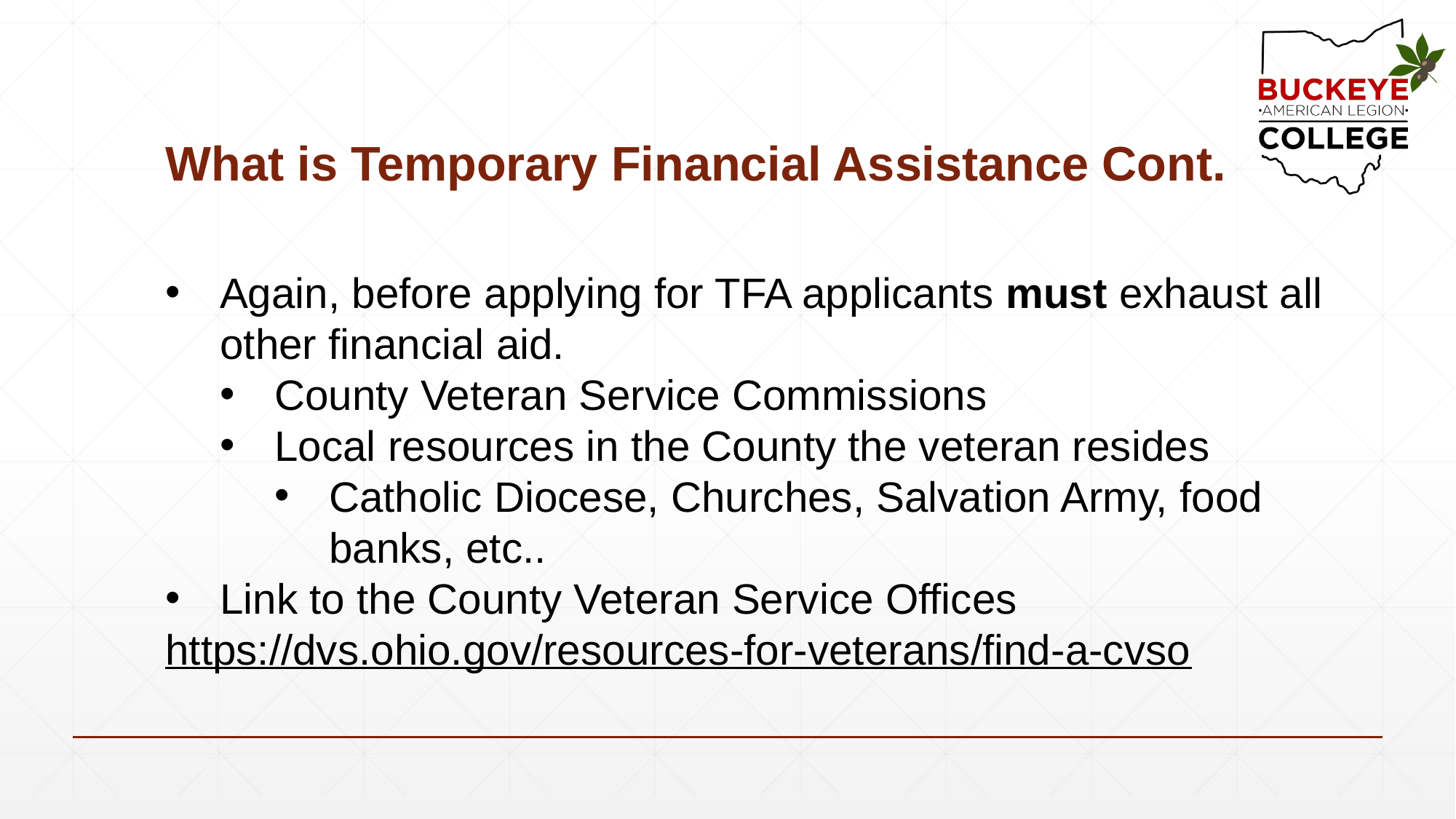

# What is Temporary Financial Assistance Cont.
Again, before applying for TFA applicants must exhaust all other financial aid.
County Veteran Service Commissions
Local resources in the County the veteran resides
Catholic Diocese, Churches, Salvation Army, food banks, etc..
Link to the County Veteran Service Offices
https://dvs.ohio.gov/resources-for-veterans/find-a-cvso